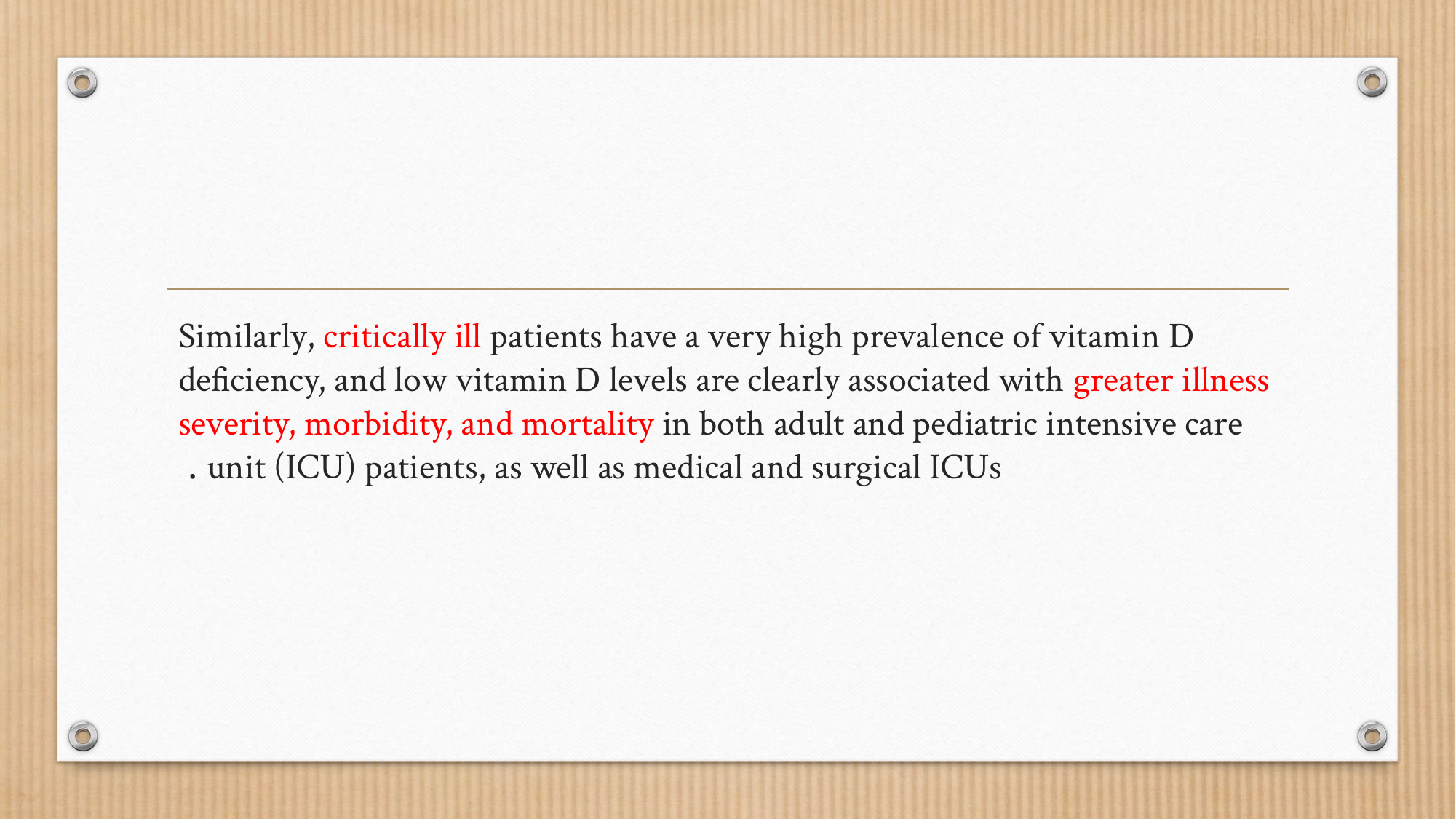

#
Similarly, critically ill patients have a very high prevalence of vitamin D deﬁciency, and low vitamin D levels are clearly associated with greater illness severity, morbidity, and mortality in both adult and pediatric intensive care unit (ICU) patients, as well as medical and surgical ICUs .